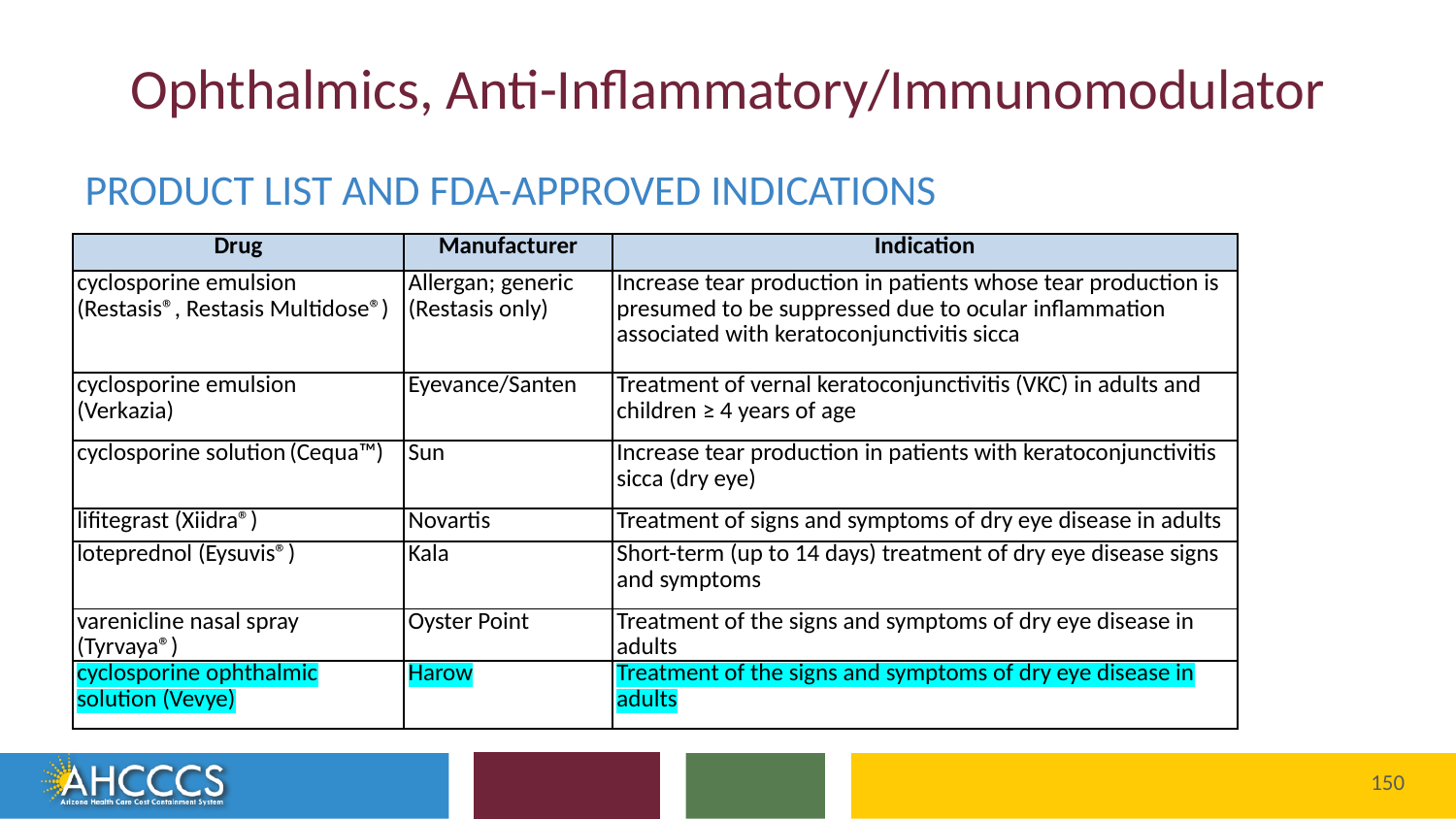

# Ophthalmics, Anti-Inflammatory/Immunomodulator
PRODUCT LIST AND FDA-APPROVED INDICATIONS
| Drug | Manufacturer | Indication |
| --- | --- | --- |
| cyclosporine emulsion (Restasis®, Restasis Multidose®) | Allergan; generic (Restasis only) | Increase tear production in patients whose tear production is presumed to be suppressed due to ocular inflammation associated with keratoconjunctivitis sicca |
| cyclosporine emulsion (Verkazia) | Eyevance/Santen | Treatment of vernal keratoconjunctivitis (VKC) in adults and children ≥ 4 years of age |
| cyclosporine solution (Cequa™) | Sun | Increase tear production in patients with keratoconjunctivitis sicca (dry eye) |
| lifitegrast (Xiidra®) | Novartis | Treatment of signs and symptoms of dry eye disease in adults |
| loteprednol (Eysuvis®) | Kala | Short-term (up to 14 days) treatment of dry eye disease signs and symptoms |
| varenicline nasal spray (Tyrvaya®) | Oyster Point | Treatment of the signs and symptoms of dry eye disease in adults |
| cyclosporine ophthalmic solution (Vevye) | Harow | Treatment of the signs and symptoms of dry eye disease in adults |

150